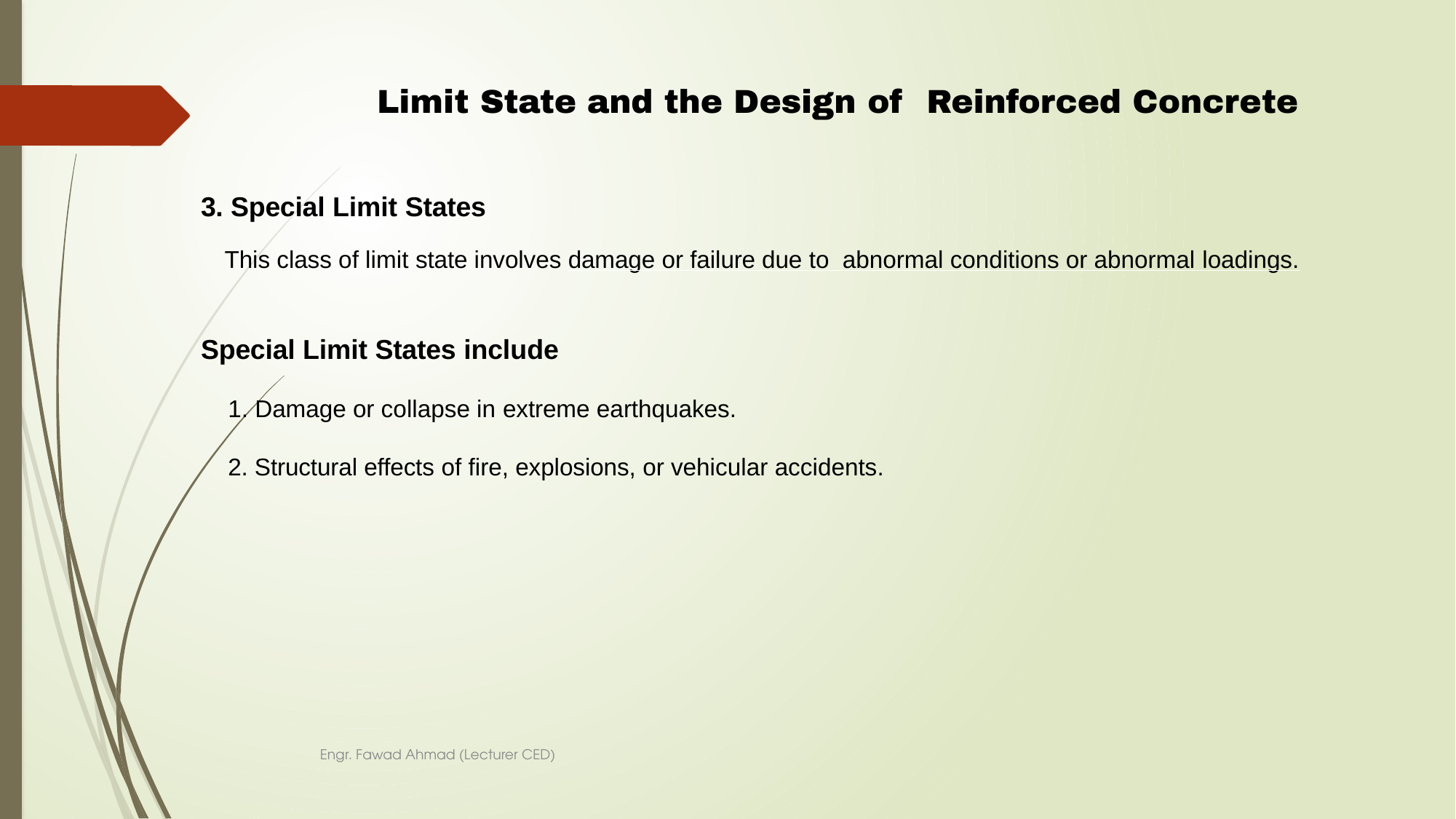

# Limit State and the Design of  Reinforced Concrete

3. Special Limit States
This class of limit state involves damage or failure due to  abnormal conditions or abnormal loadings.

Special Limit States include
1. Damage or collapse in extreme earthquakes.
2. Structural effects of fire, explosions, or vehicular accidents.
Engr. Fawad Ahmad (Lecturer CED)